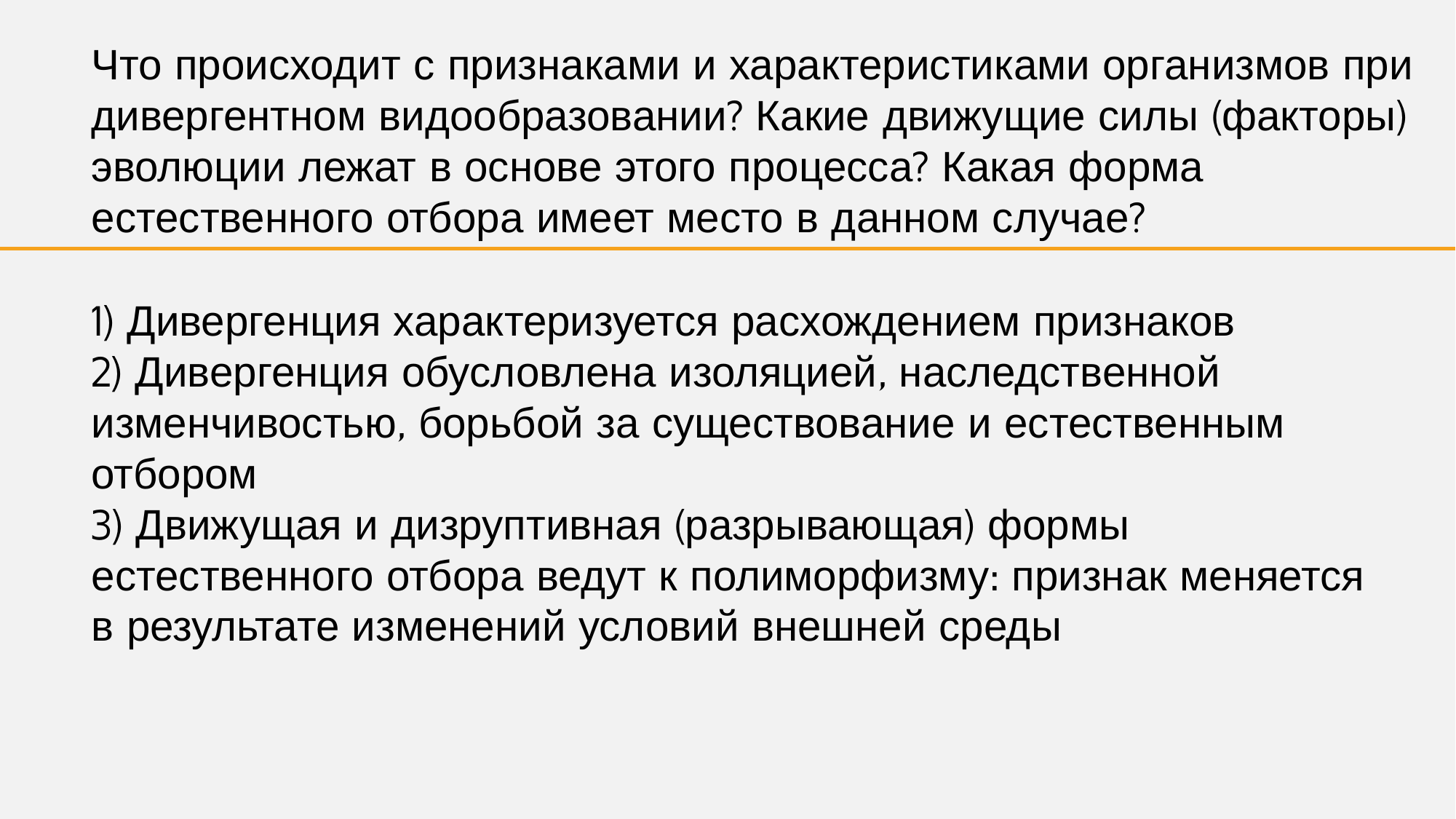

Что происходит с признаками и характеристиками организмов при дивергентном видообразовании? Какие движущие силы (факторы) эволюции лежат в основе этого процесса? Какая форма естественного отбора имеет место в данном случае?
1) Дивергенция характеризуется расхождением признаков
2) Дивергенция обусловлена изоляцией, наследственной изменчивостью, борьбой за существование и естественным отбором
3) Движущая и дизруптивная (разрывающая) формы естественного отбора ведут к полиморфизму: признак меняется в результате изменений условий внешней среды